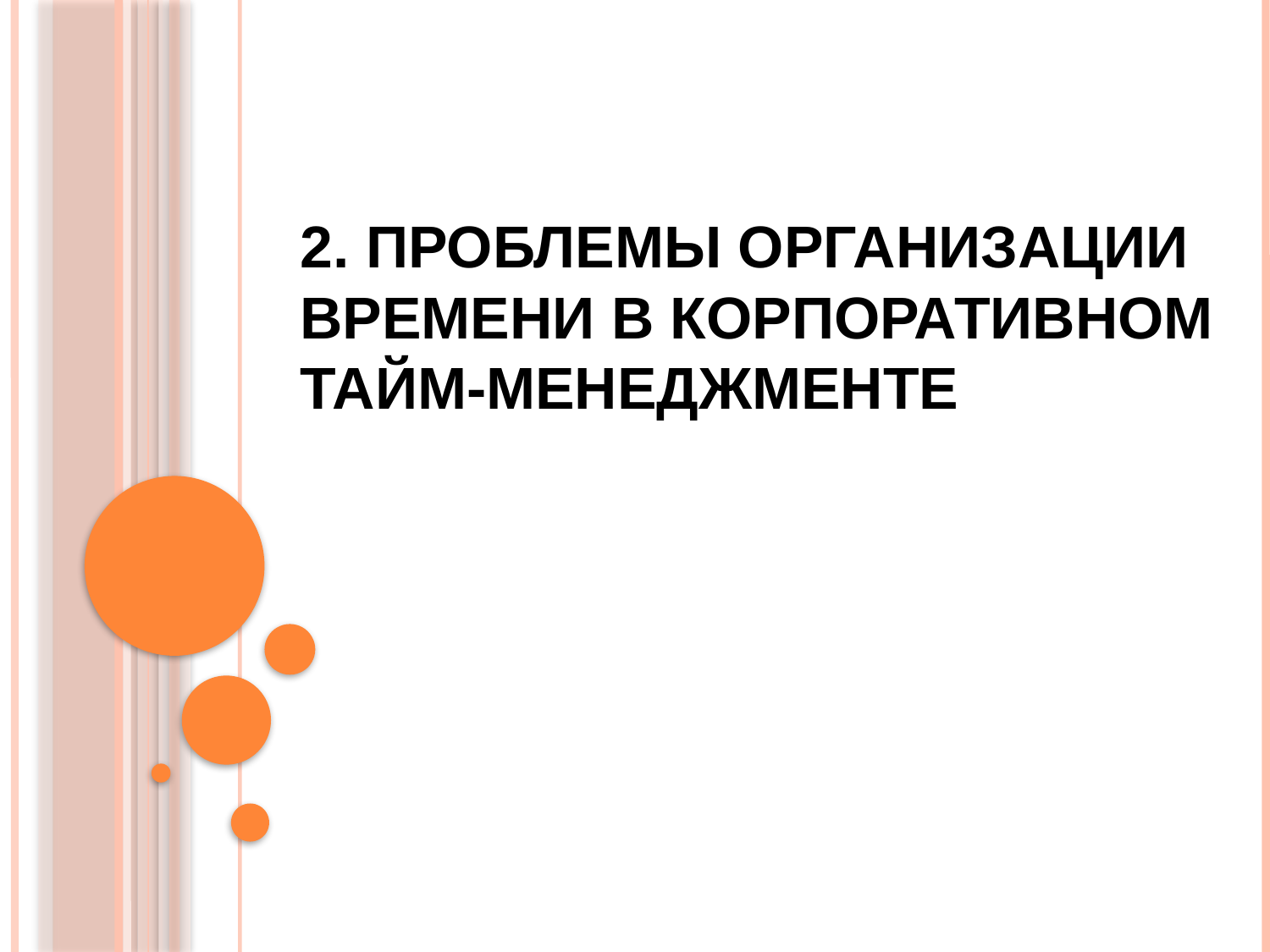

# 2. Проблемы организации времени в корпоративном тайм-менеджменте